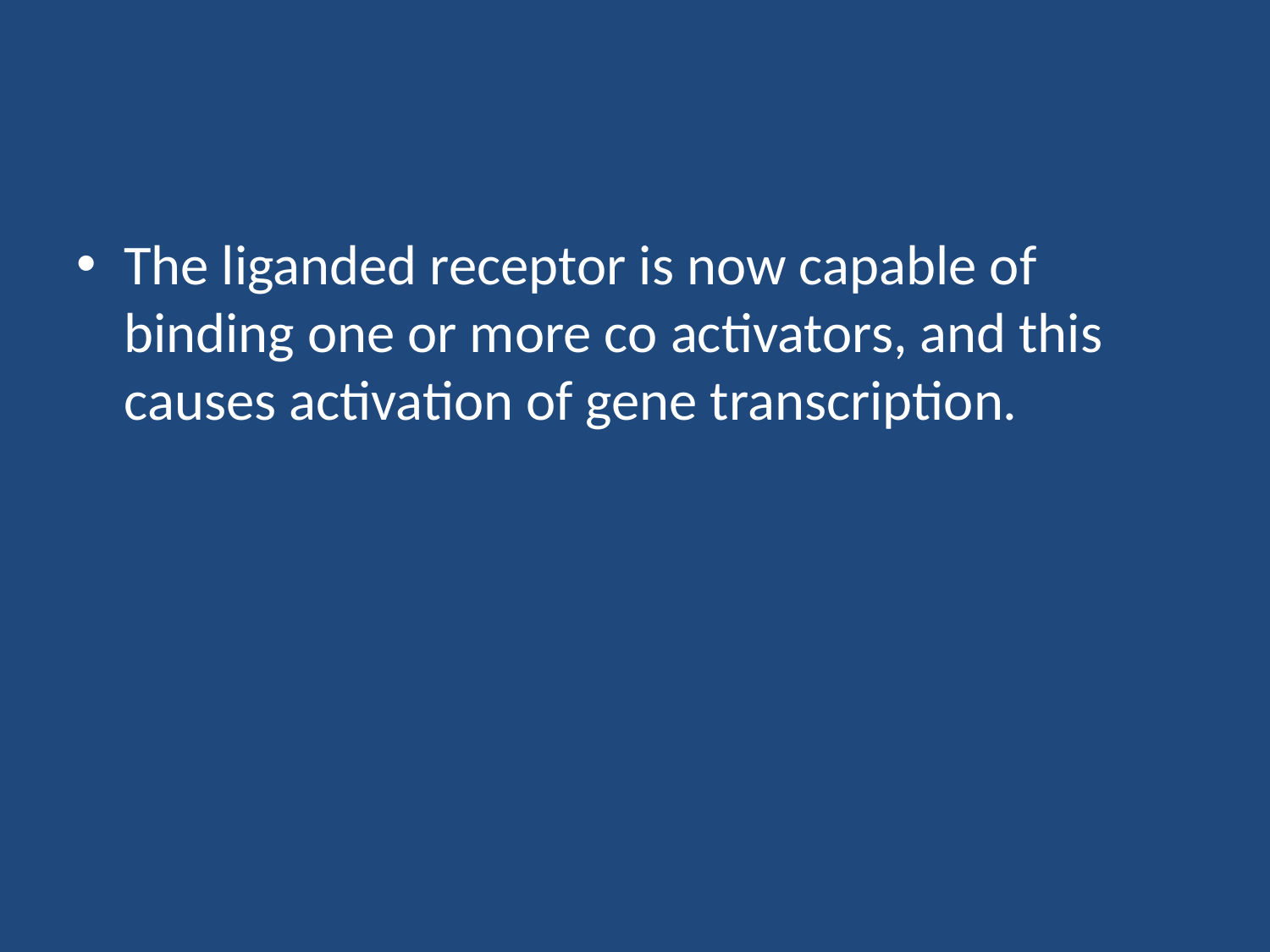

#
The liganded receptor is now capable of binding one or more co activators, and this causes activation of gene transcription.